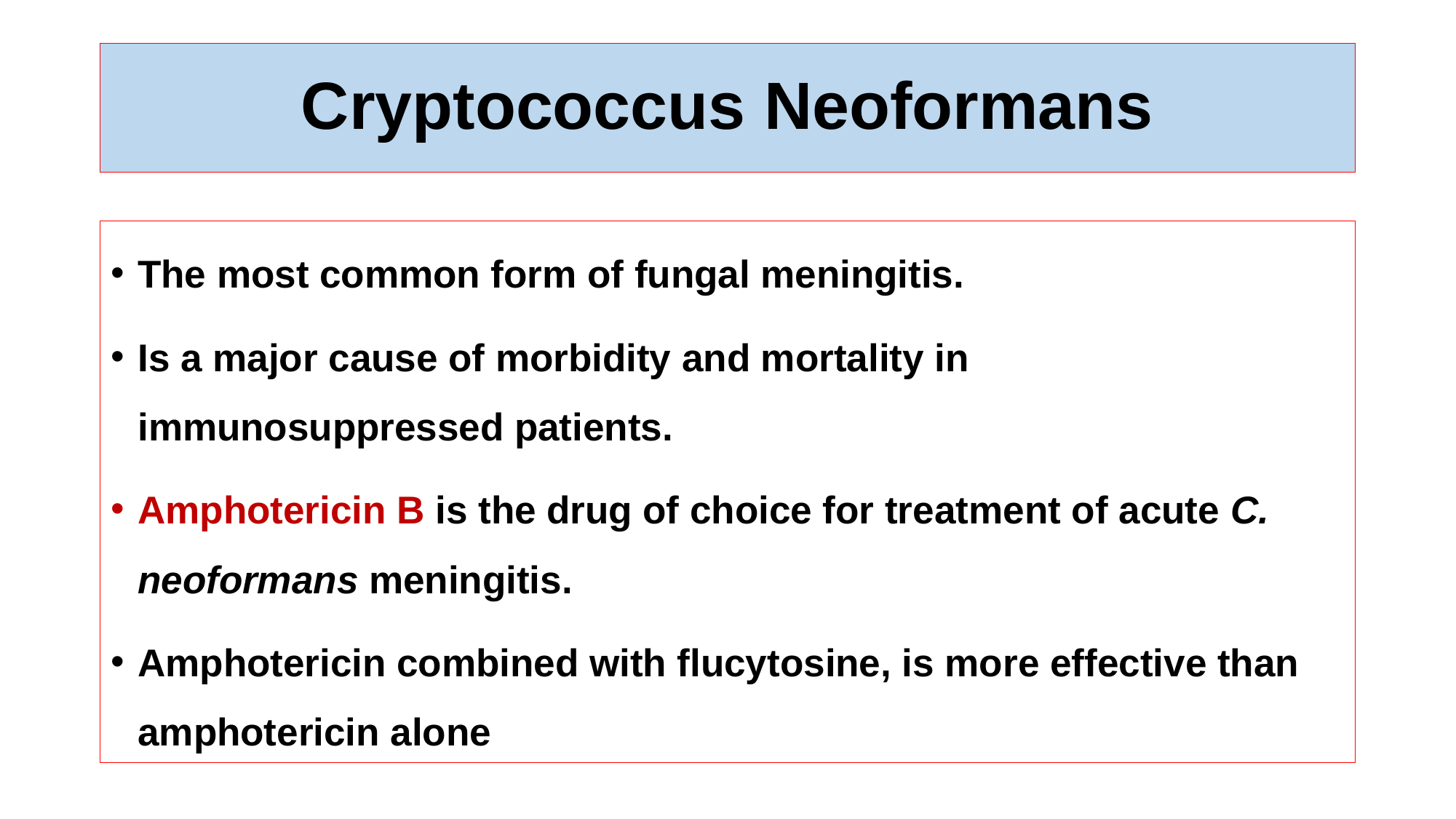

# Cryptococcus Neoformans
The most common form of fungal meningitis.
Is a major cause of morbidity and mortality in immunosuppressed patients.
Amphotericin B is the drug of choice for treatment of acute C. neoformans meningitis.
Amphotericin combined with flucytosine, is more effective than amphotericin alone